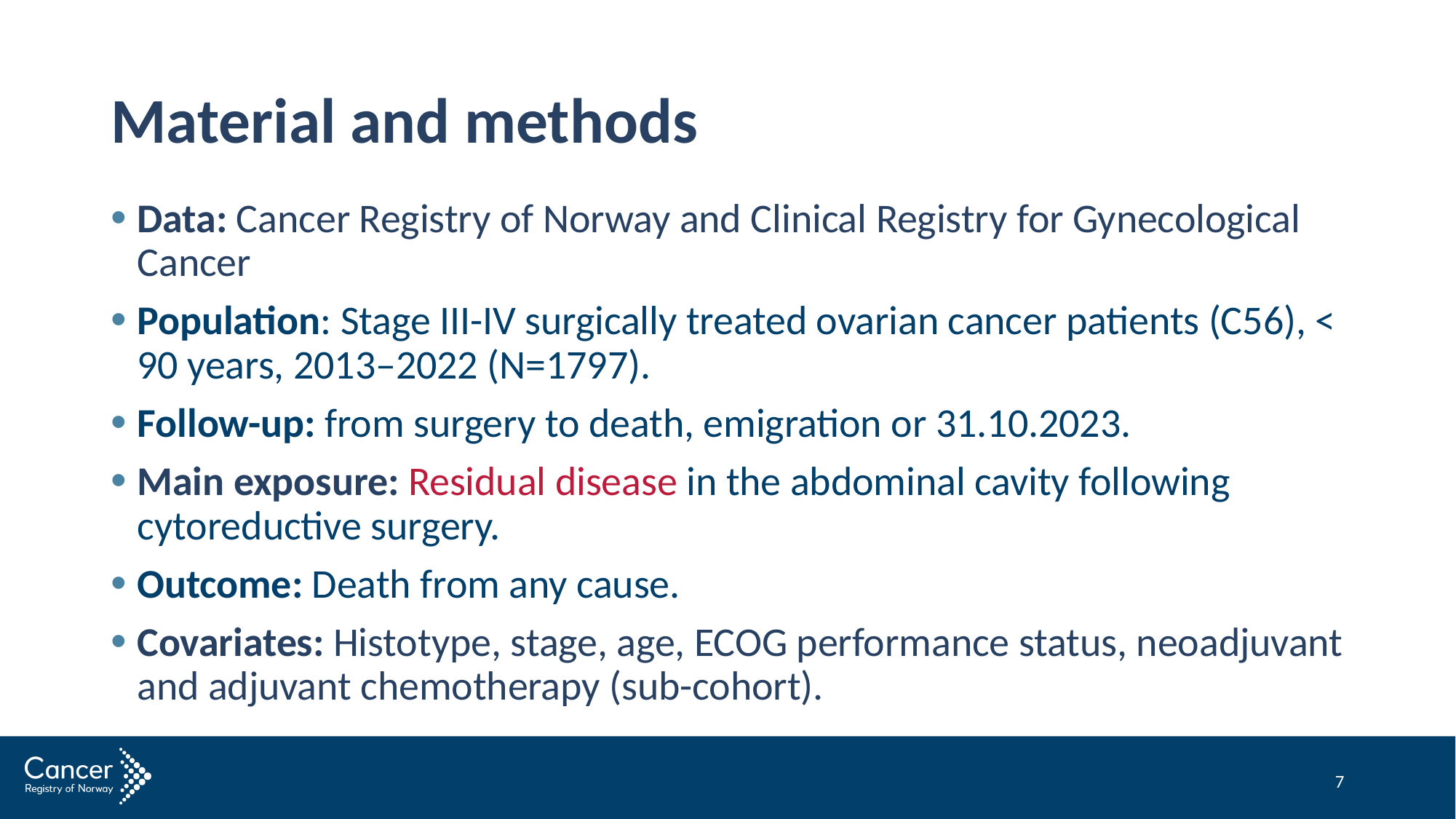

# Material and methods
Data: Cancer Registry of Norway and Clinical Registry for Gynecological Cancer
Population: Stage III-IV surgically treated ovarian cancer patients (C56), < 90 years, 2013–2022 (N=1797).
Follow-up: from surgery to death, emigration or 31.10.2023.
Main exposure: Residual disease in the abdominal cavity following cytoreductive surgery.
Outcome: Death from any cause.
Covariates: Histotype, stage, age, ECOG performance status, neoadjuvant and adjuvant chemotherapy (sub-cohort).

7